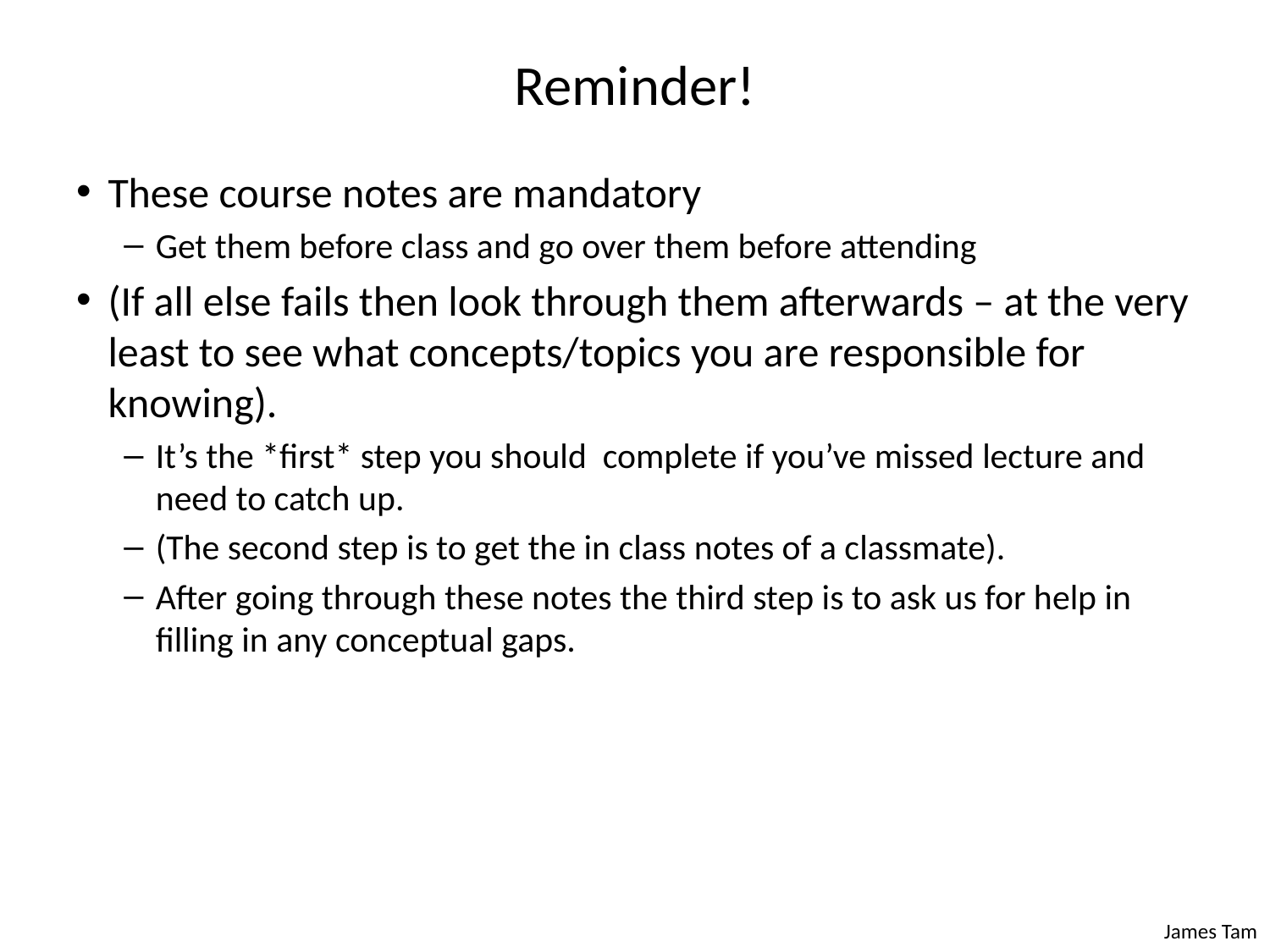

# Reminder!
These course notes are mandatory
Get them before class and go over them before attending
(If all else fails then look through them afterwards – at the very least to see what concepts/topics you are responsible for knowing).
It’s the *first* step you should  complete if you’ve missed lecture and need to catch up.
(The second step is to get the in class notes of a classmate).
After going through these notes the third step is to ask us for help in filling in any conceptual gaps.